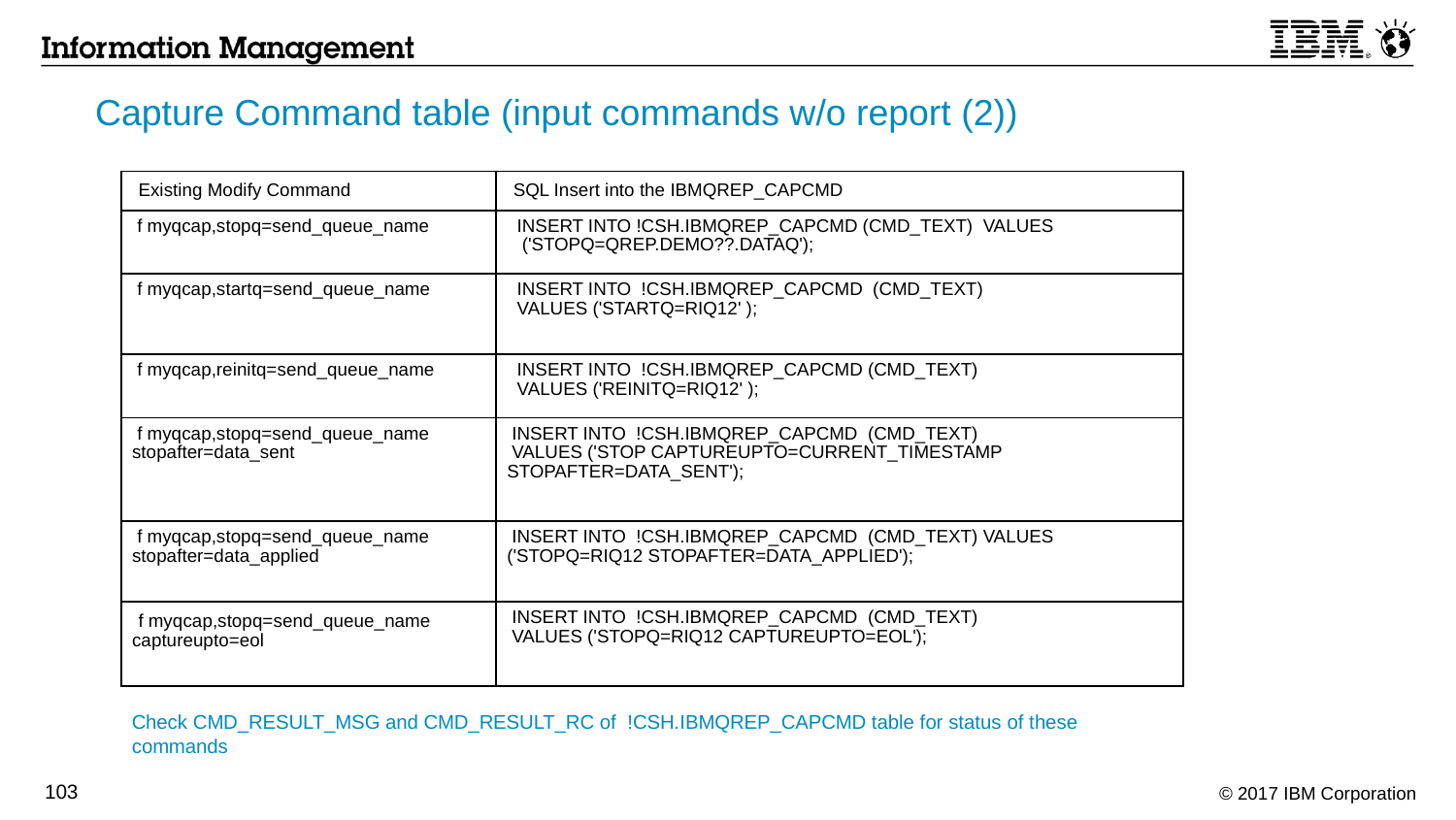

Capture Command table (input commands w/o report (2))
| Existing Modify Command | SQL Insert into the IBMQREP\_CAPCMD |
| --- | --- |
| f myqcap,stopq=send\_queue\_name | INSERT INTO !CSH.IBMQREP\_CAPCMD (CMD\_TEXT) VALUES ('STOPQ=QREP.DEMO??.DATAQ'); |
| f myqcap,startq=send\_queue\_name | INSERT INTO !CSH.IBMQREP\_CAPCMD (CMD\_TEXT) VALUES ('STARTQ=RIQ12' ); |
| f myqcap,reinitq=send\_queue\_name | INSERT INTO !CSH.IBMQREP\_CAPCMD (CMD\_TEXT) VALUES ('REINITQ=RIQ12' ); |
| f myqcap,stopq=send\_queue\_name stopafter=data\_sent | INSERT INTO !CSH.IBMQREP\_CAPCMD (CMD\_TEXT) VALUES ('STOP CAPTUREUPTO=CURRENT\_TIMESTAMP STOPAFTER=DATA\_SENT'); |
| f myqcap,stopq=send\_queue\_name stopafter=data\_applied | INSERT INTO !CSH.IBMQREP\_CAPCMD (CMD\_TEXT) VALUES ('STOPQ=RIQ12 STOPAFTER=DATA\_APPLIED'); |
| f myqcap,stopq=send\_queue\_name captureupto=eol | INSERT INTO !CSH.IBMQREP\_CAPCMD (CMD\_TEXT) VALUES ('STOPQ=RIQ12 CAPTUREUPTO=EOL'); |
Check CMD_RESULT_MSG and CMD_RESULT_RC of  !CSH.IBMQREP_CAPCMD table for status of these commands